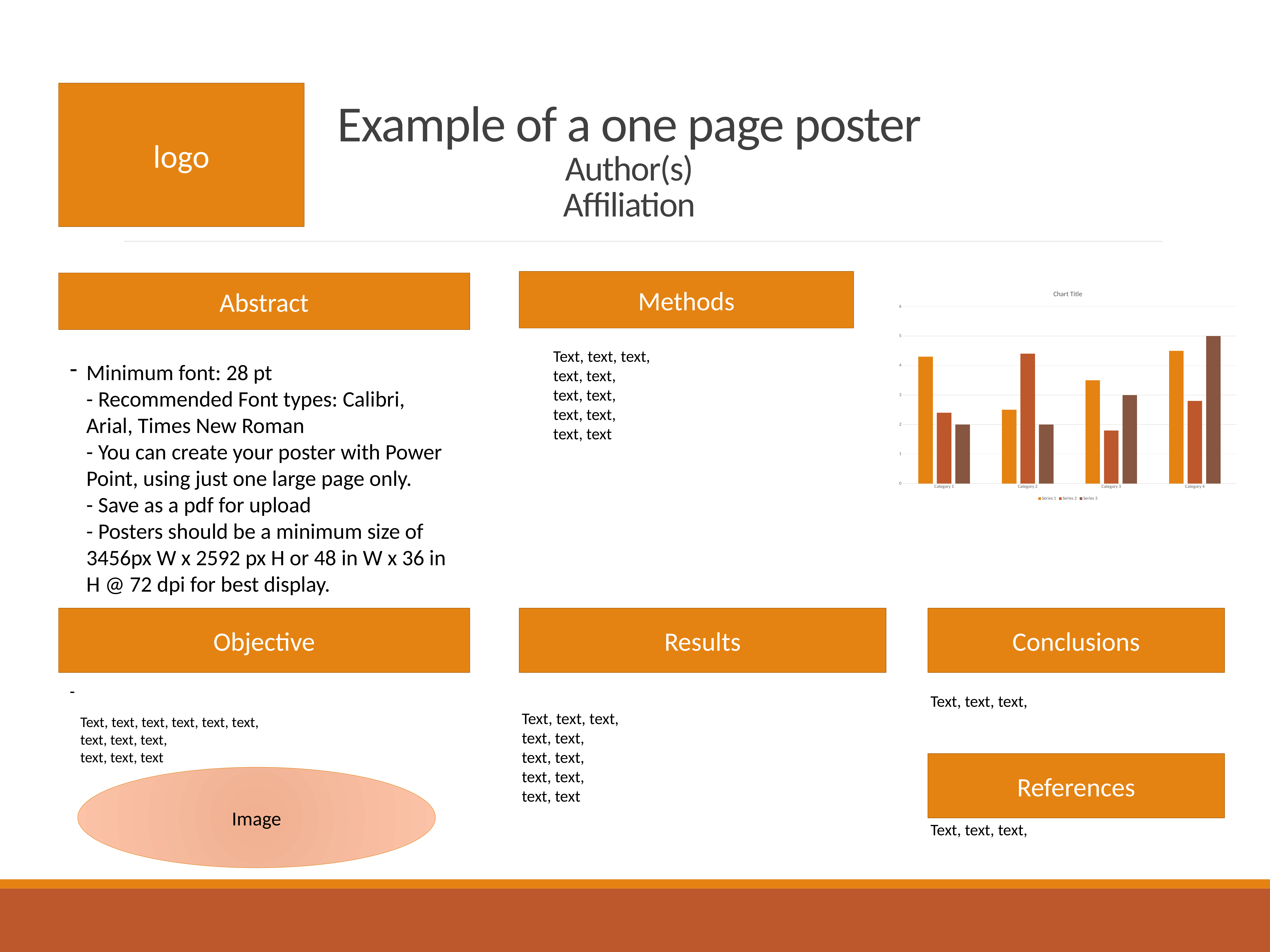

# Example of a one page poster Author(s) Affiliation
logo
Methods
Abstract

### Chart:

| Category | Series 1 | Series 2 | Series 3 |
|---|---|---|---|
| Category 1 | 4.3 | 2.4 | 2.0 |
| Category 2 | 2.5 | 4.4 | 2.0 |
| Category 3 | 3.5 | 1.8 | 3.0 |
| Category 4 | 4.5 | 2.8 | 5.0 |
Text, text, text,
text, text,
text, text,
text, text,
text, text
Minimum font: 28 pt
- Recommended Font types: Calibri, Arial, Times New Roman
- You can create your poster with Power Point, using just one large page only.
- Save as a pdf for upload
- Posters should be a minimum size of 3456px W x 2592 px H or 48 in W x 36 in H @ 72 dpi for best display.

Objective
Results
Conclusions
Text, text, text,
Text, text, text,
text, text,
text, text,
text, text,
text, text
Text, text, text, text, text, text,
text, text, text,
text, text, text
References
Image
Text, text, text,